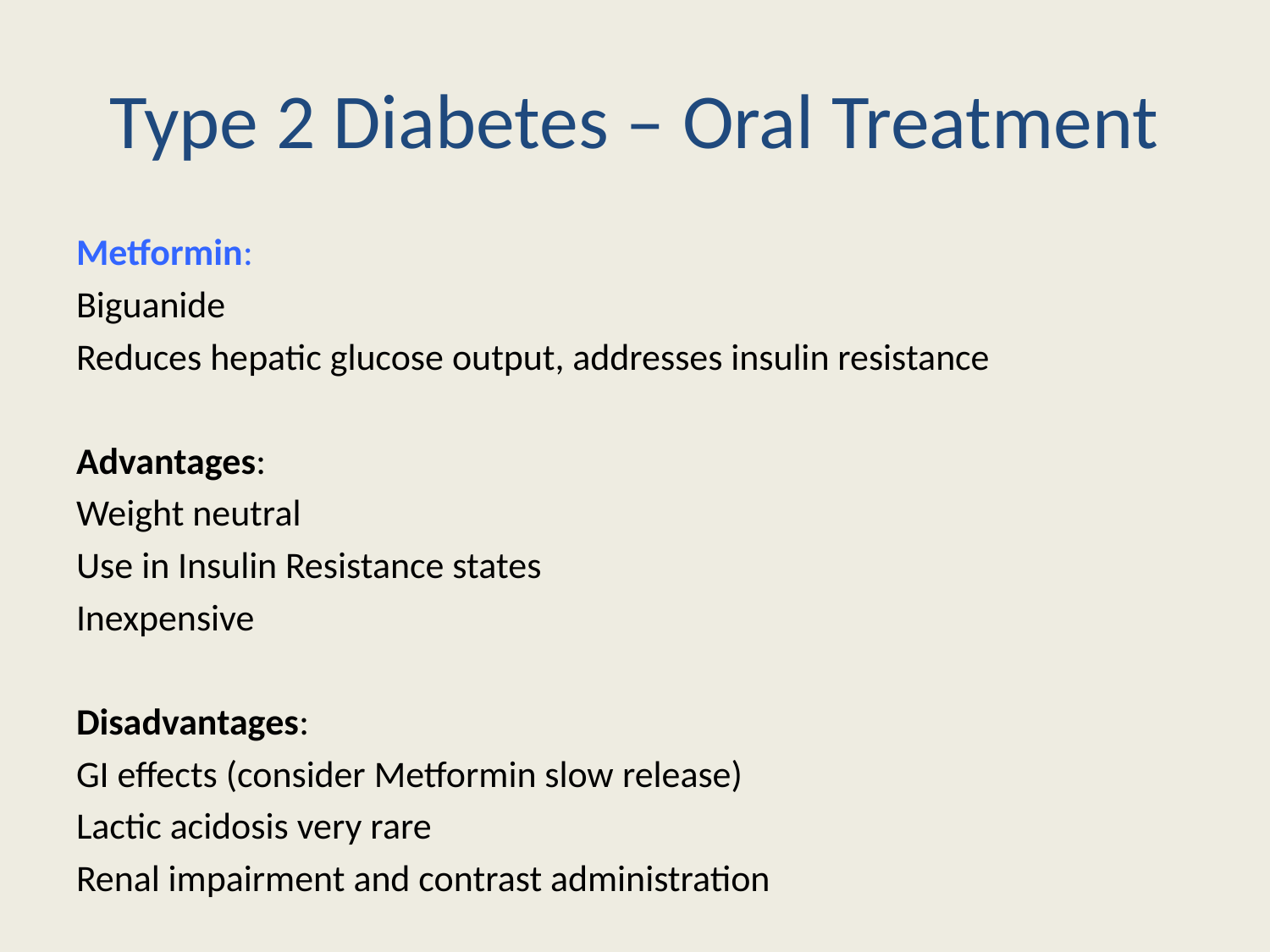

# Type 2 Diabetes – Oral Treatment
Metformin:
Biguanide
Reduces hepatic glucose output, addresses insulin resistance

Advantages:
Weight neutral
Use in Insulin Resistance states
Inexpensive

Disadvantages:
GI effects (consider Metformin slow release)
Lactic acidosis very rare
Renal impairment and contrast administration